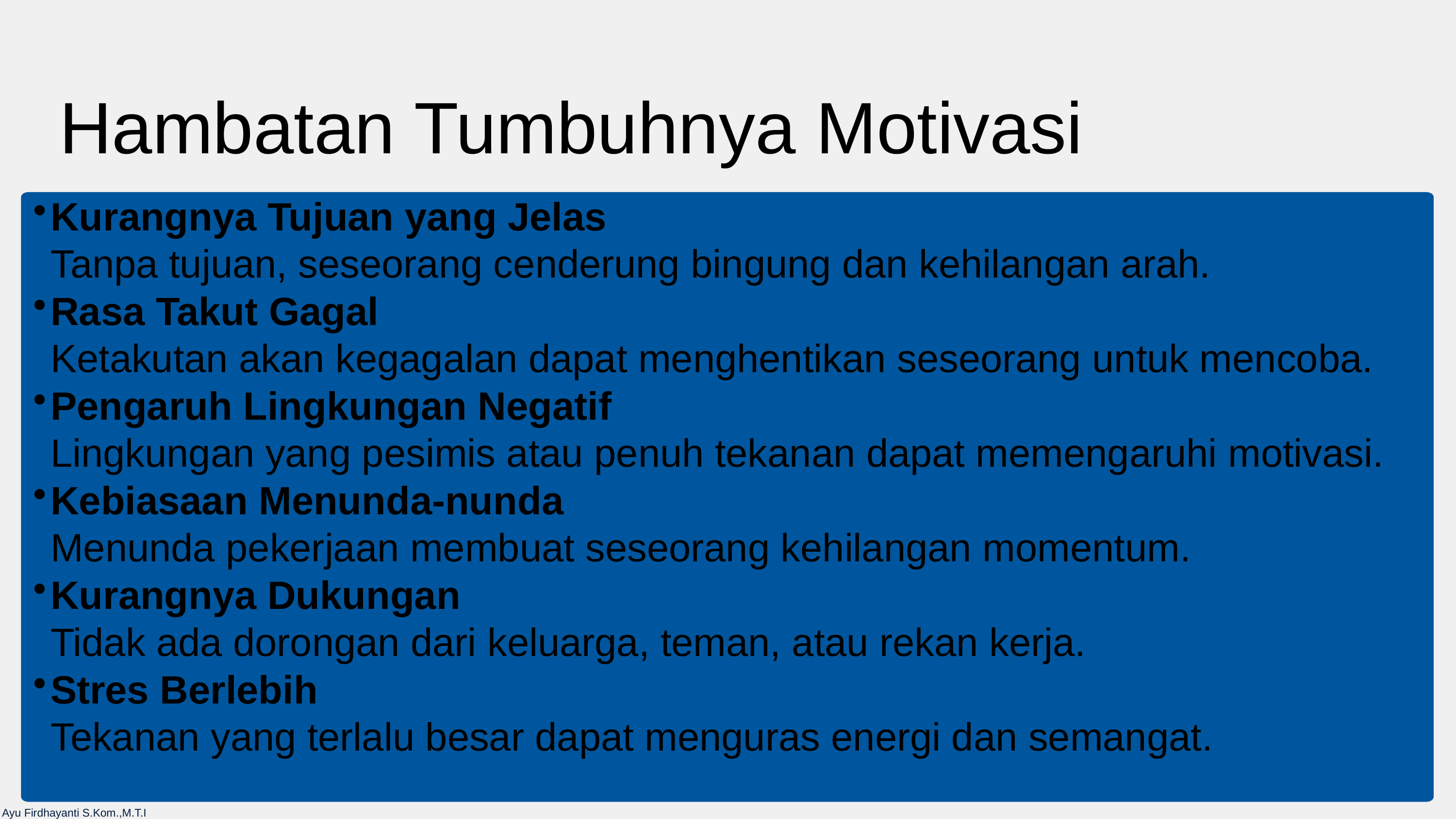

Hambatan Tumbuhnya Motivasi

Kurangnya Tujuan yang Jelas
Tanpa tujuan, seseorang cenderung bingung dan kehilangan arah.
Rasa Takut Gagal
Ketakutan akan kegagalan dapat menghentikan seseorang untuk mencoba.
Pengaruh Lingkungan Negatif
Lingkungan yang pesimis atau penuh tekanan dapat memengaruhi motivasi.
Kebiasaan Menunda-nunda
Menunda pekerjaan membuat seseorang kehilangan momentum.
Kurangnya Dukungan
Tidak ada dorongan dari keluarga, teman, atau rekan kerja.
Stres Berlebih
Tekanan yang terlalu besar dapat menguras energi dan semangat.
Ayu Firdhayanti S.Kom.,M.T.I